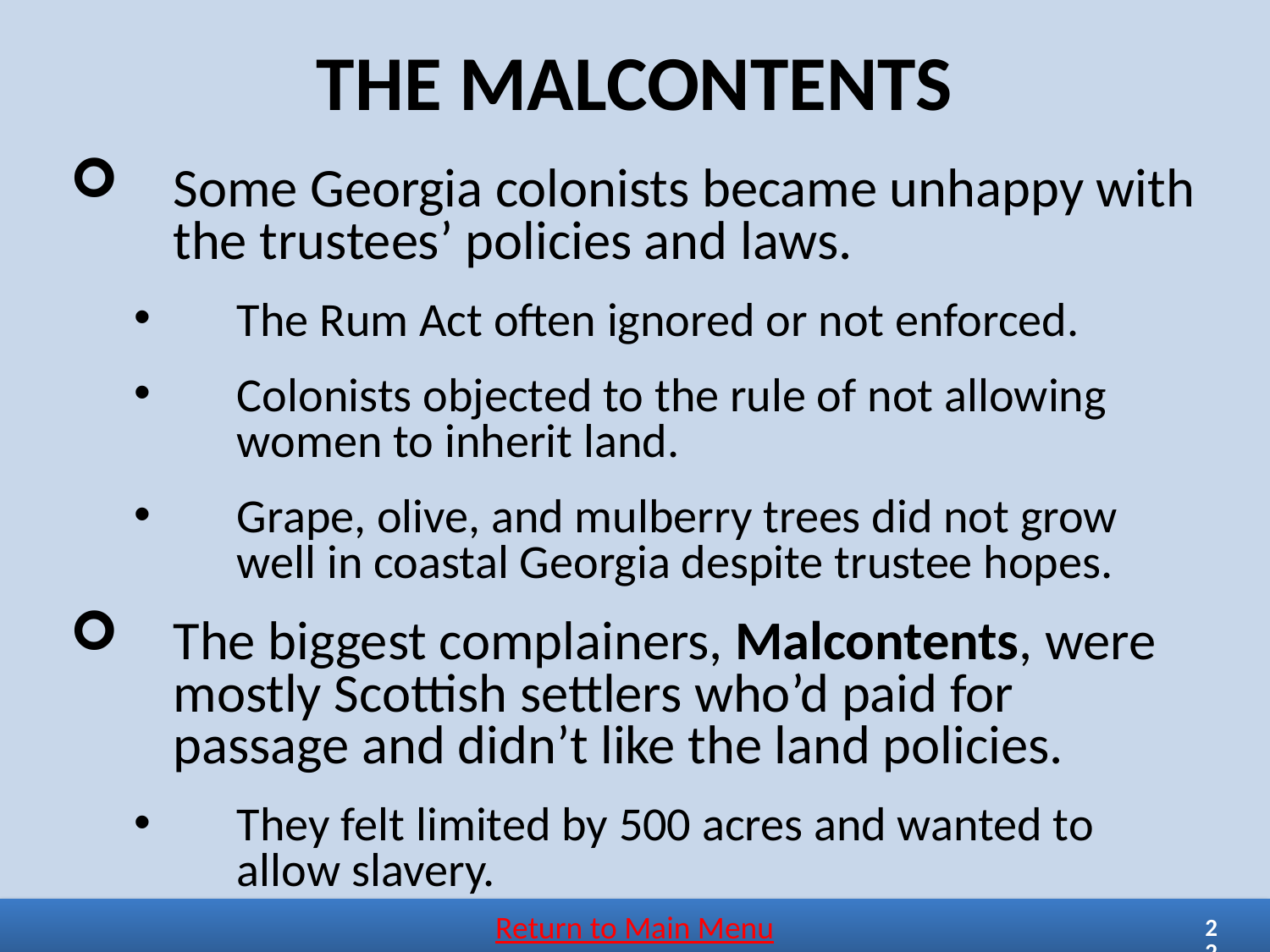

THE MALCONTENTS
Some Georgia colonists became unhappy with the trustees’ policies and laws.
The Rum Act often ignored or not enforced.
Colonists objected to the rule of not allowing women to inherit land.
Grape, olive, and mulberry trees did not grow well in coastal Georgia despite trustee hopes.
The biggest complainers, Malcontents, were mostly Scottish settlers who’d paid for passage and didn’t like the land policies.
They felt limited by 500 acres and wanted to allow slavery.
Return to Main Menu
22